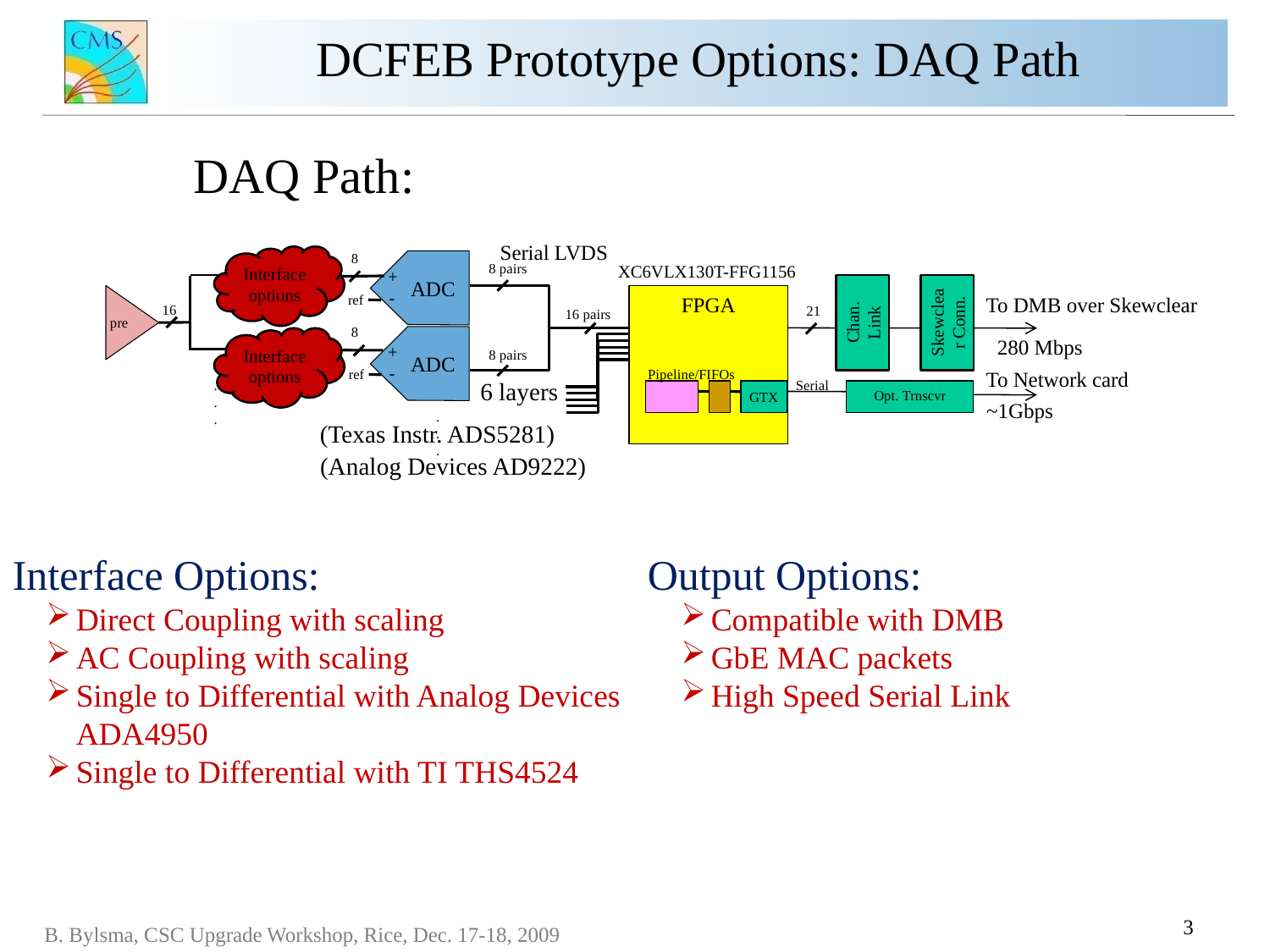

# DCFEB Prototype Options: DAQ Path
DAQ Path:
Serial LVDS
8
Interface options
     ADC
+
-
8 pairs
Chan. Link
Skewclear Conn.
ref
FPGA
To DMB over Skewclear
16
pre
21
16 pairs
8
     ADC
+
-
Interface options
280 Mbps
8 pairs
ref
Pipeline/FIFOs
To Network card
.
.
.
6 layers
Serial

GTX
Opt. Trnscvr
~1Gbps
.
.
.
XC6VLX130T-FFG1156
(Texas Instr. ADS5281)
(Analog Devices AD9222)
Interface Options:
Direct Coupling with scaling
AC Coupling with scaling
Single to Differential with Analog Devices ADA4950
Single to Differential with TI THS4524
Output Options:
Compatible with DMB
GbE MAC packets
High Speed Serial Link
3
B. Bylsma, CSC Upgrade Workshop, Rice, Dec. 17-18, 2009